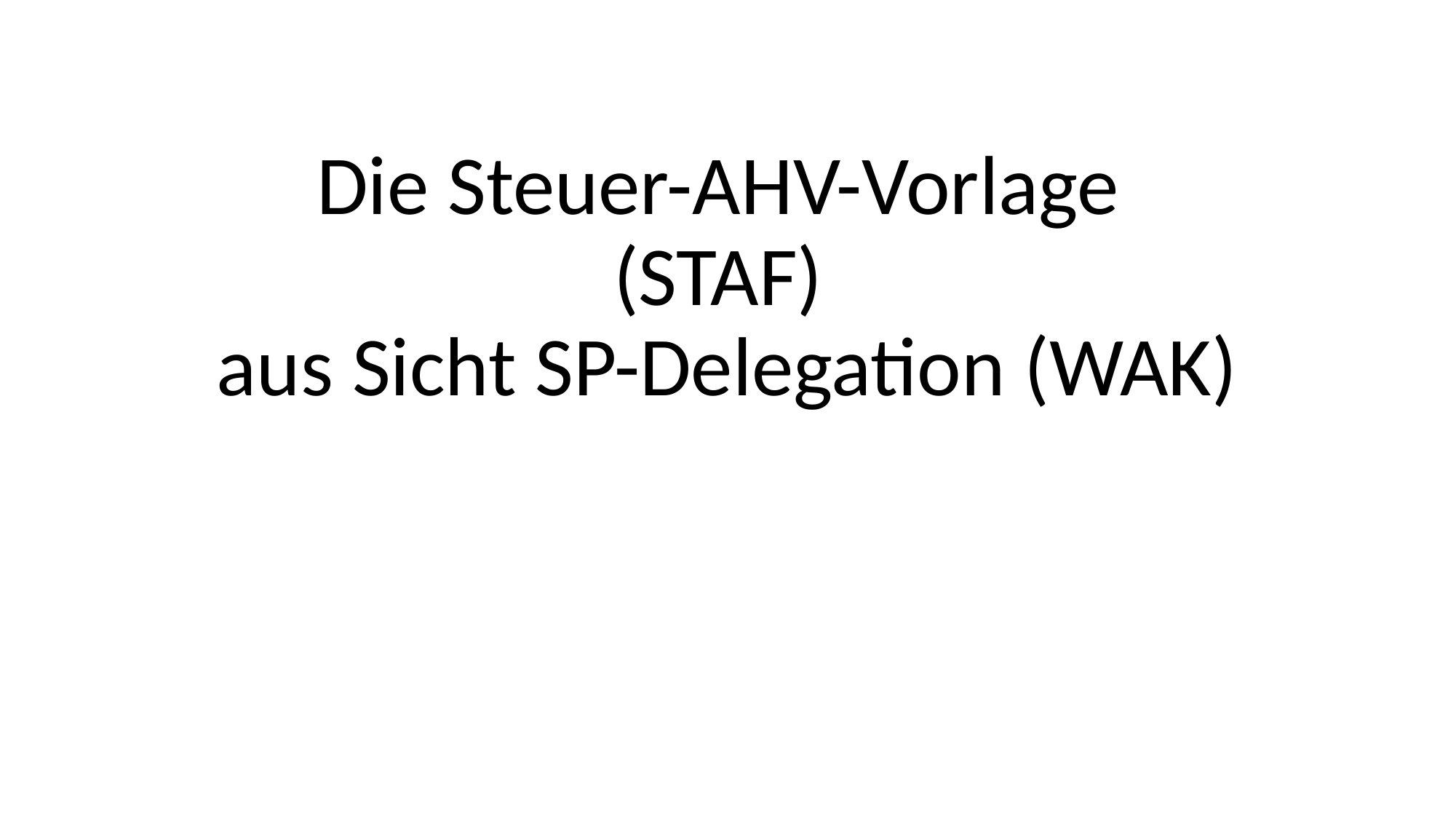

# Die Steuer-AHV-Vorlage (STAF) aus Sicht SP-Delegation (WAK)